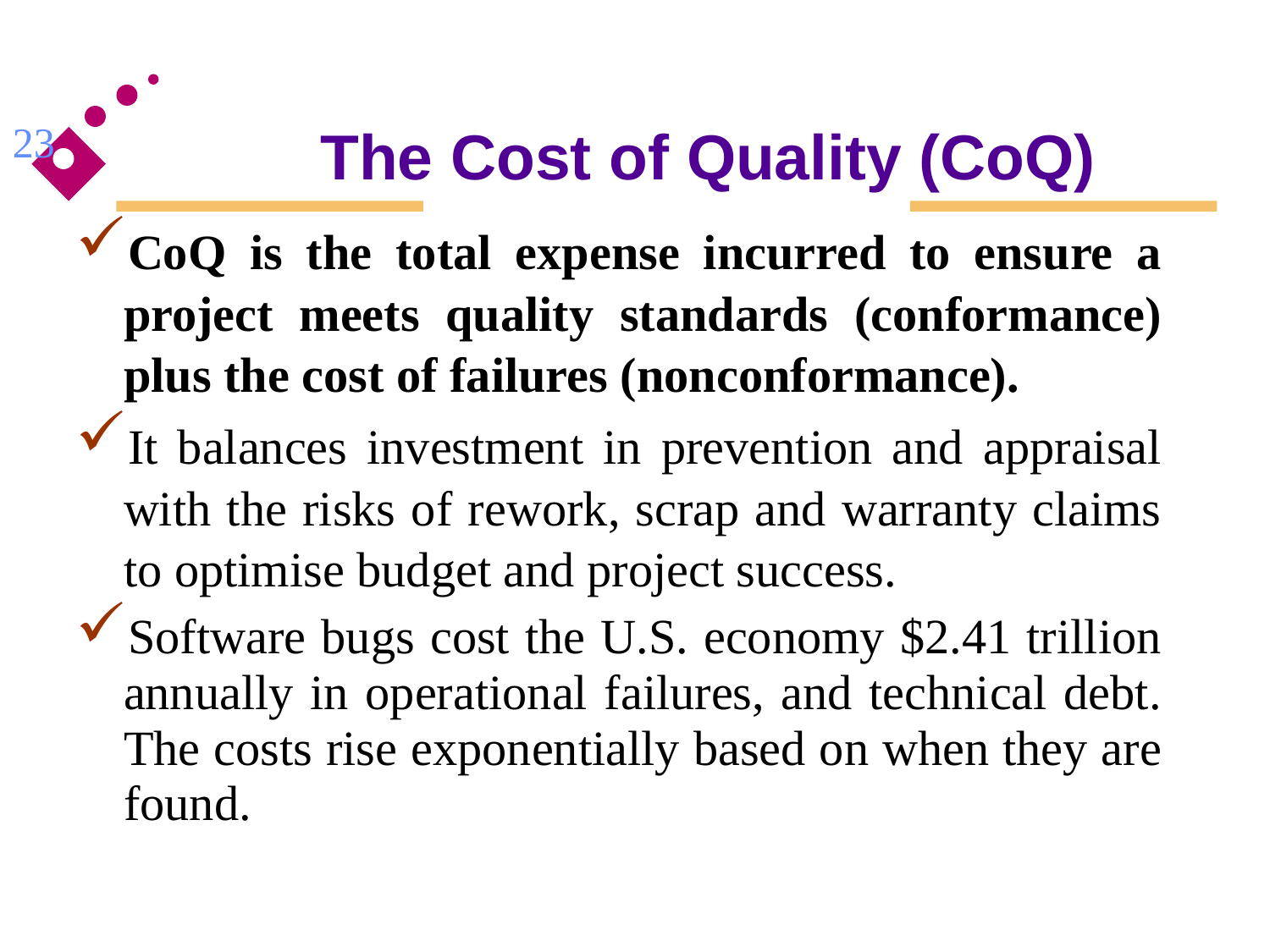

# The Cost of Quality (CoQ)
23
CoQ is the total expense incurred to ensure a project meets quality standards (conformance) plus the cost of failures (nonconformance).
It balances investment in prevention and appraisal with the risks of rework, scrap and warranty claims to optimise budget and project success.
Software bugs cost the U.S. economy $2.41 trillion annually in operational failures, and technical debt. The costs rise exponentially based on when they are found.